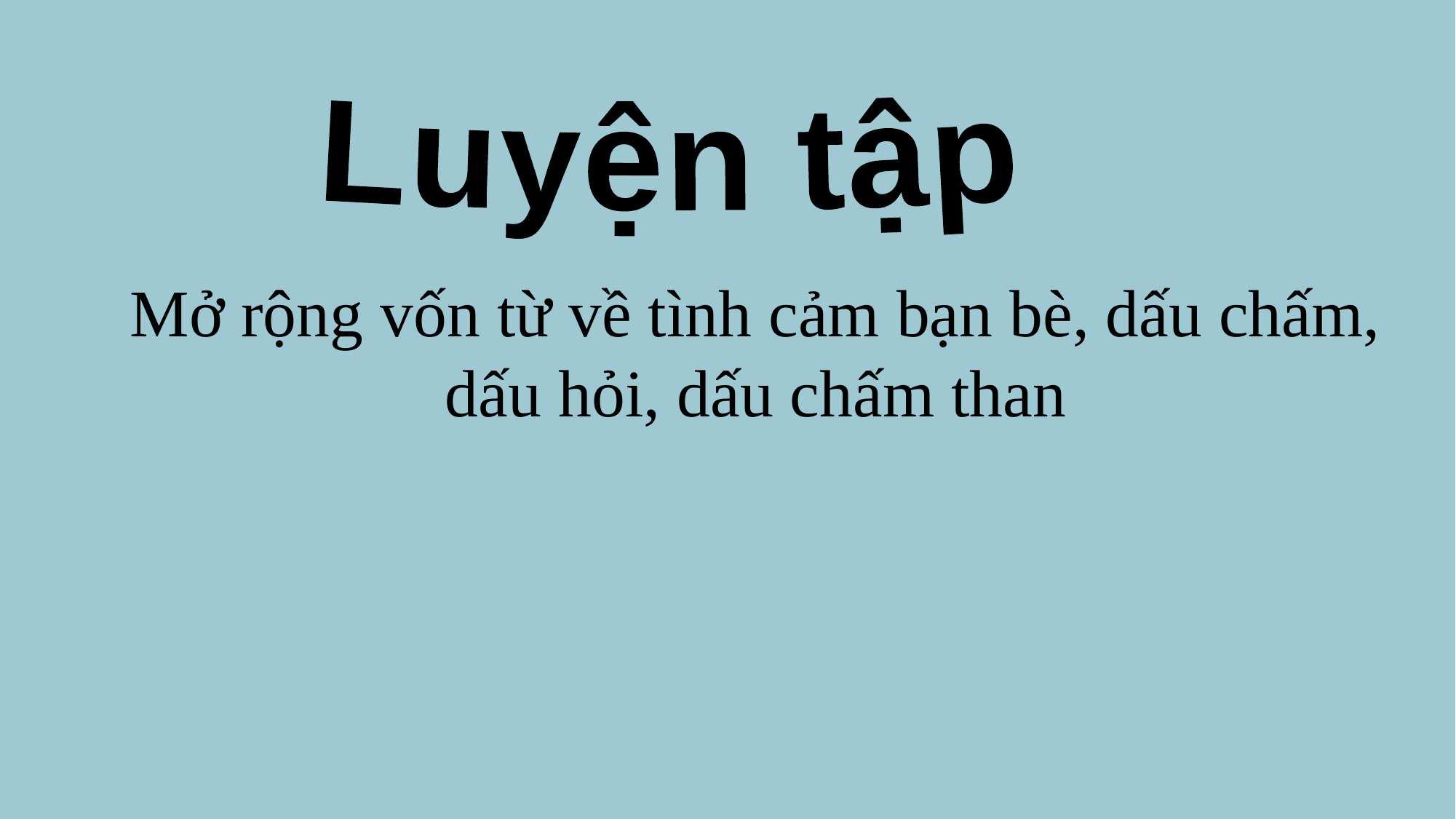

Luyện tập
Mở rộng vốn từ về tình cảm bạn bè, dấu chấm, dấu hỏi, dấu chấm than